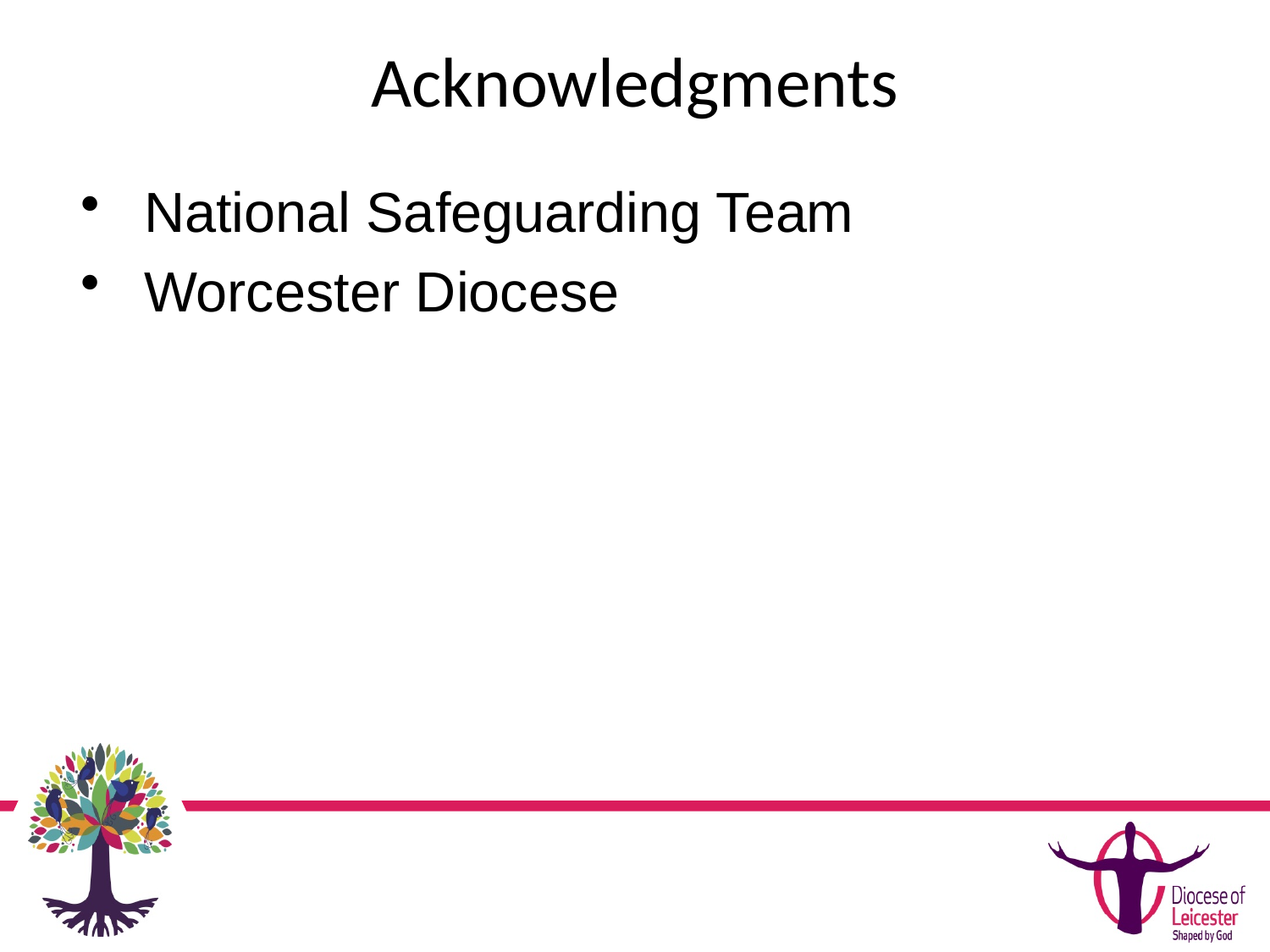

# Acknowledgments
National Safeguarding Team
Worcester Diocese